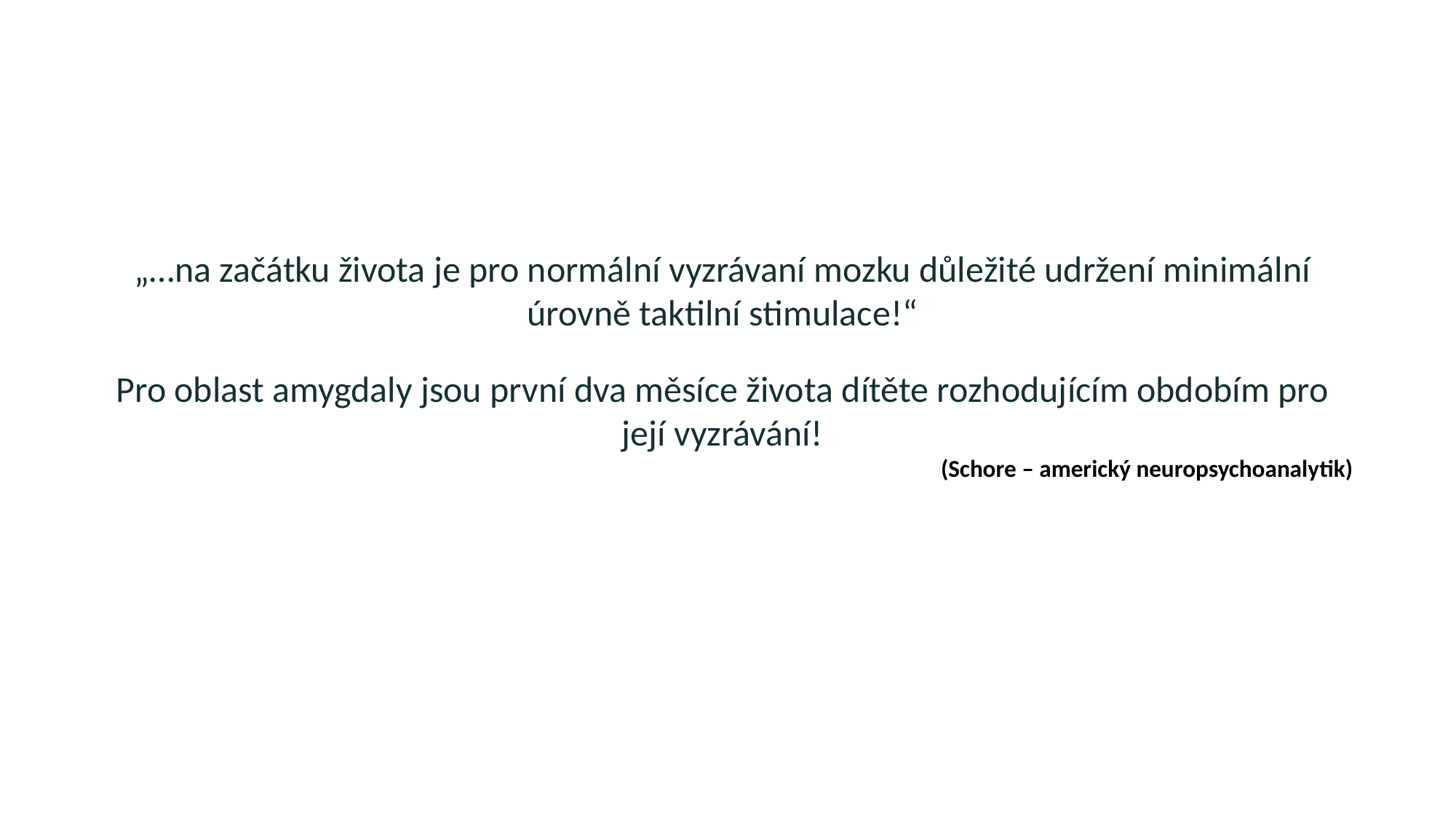

„…na začátku života je pro normální vyzrávaní mozku důležité udržení minimální úrovně taktilní stimulace!“

Pro oblast amygdaly jsou první dva měsíce života dítěte rozhodujícím obdobím pro její vyzrávání!
(Schore – americký neuropsychoanalytik)
30